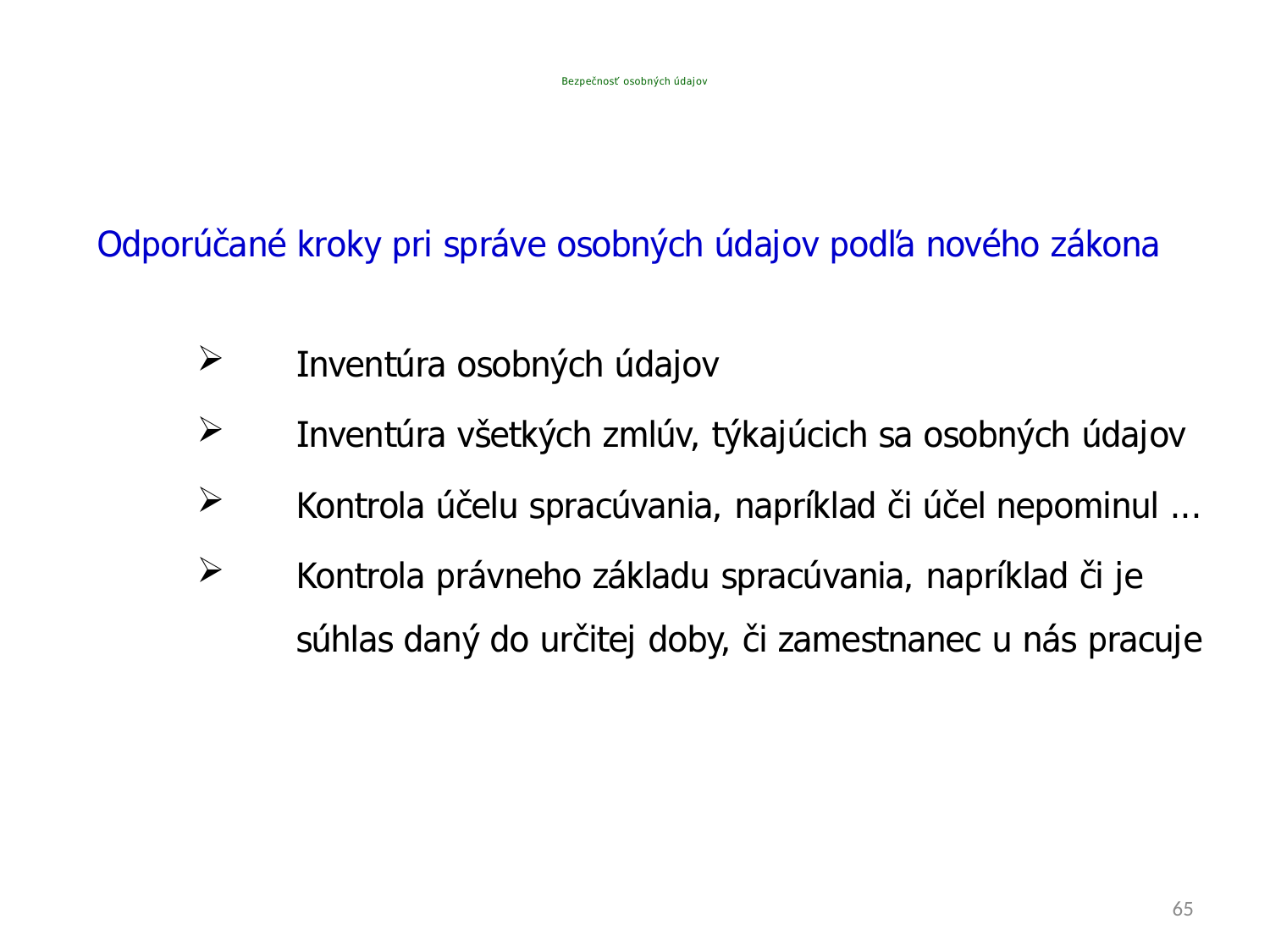

# Bezpečnosť osobných údajov

Odporúčané kroky pri správe osobných údajov podľa nového zákona

Inventúra osobných údajov
Inventúra všetkých zmlúv, týkajúcich sa osobných údajov
Kontrola účelu spracúvania, napríklad či účel nepominul ...
Kontrola právneho základu spracúvania, napríklad či je súhlas daný do určitej doby, či zamestnanec u nás pracuje

65